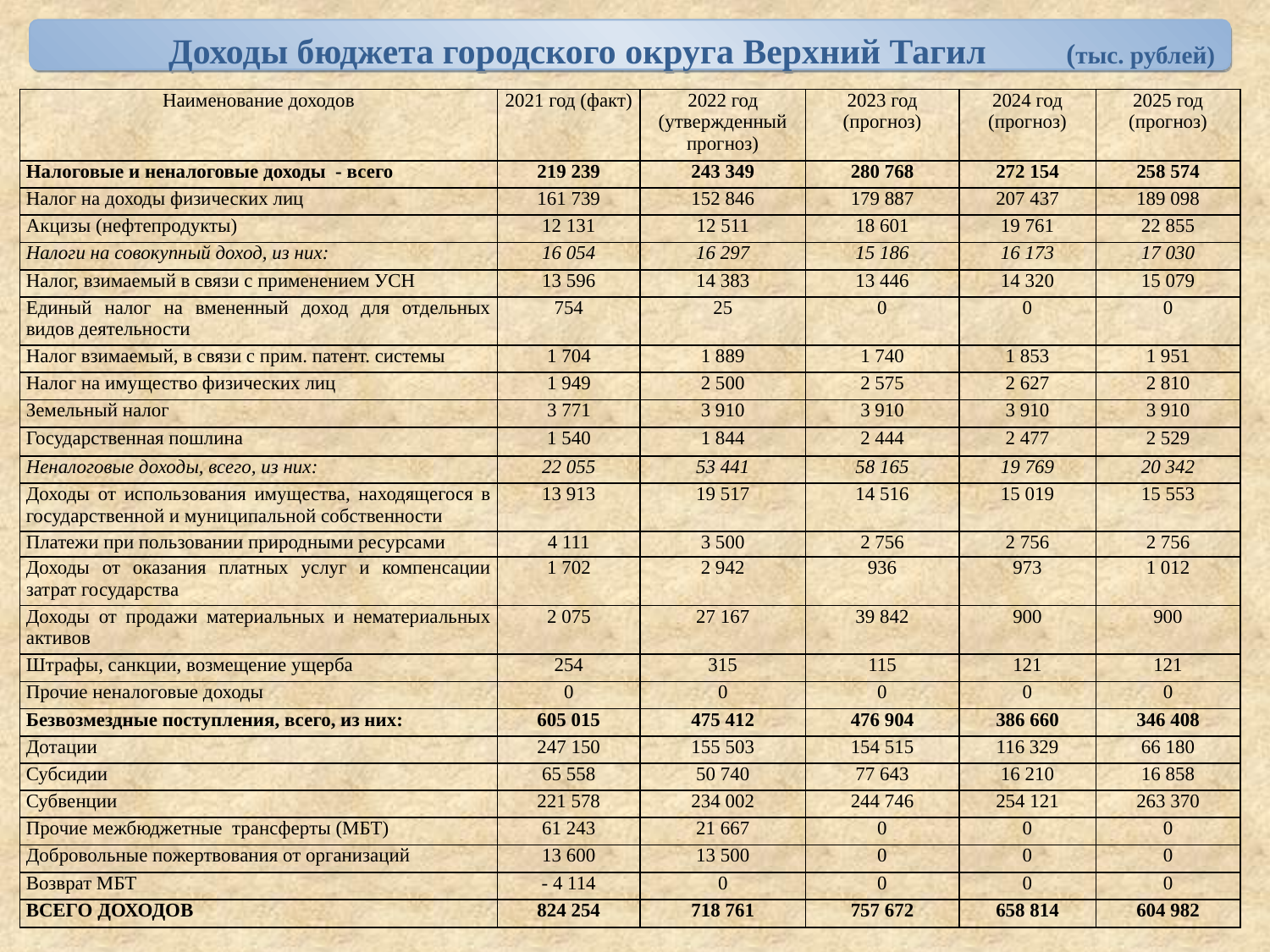

Доходы бюджета городского округа Верхний Тагил         (тыс. рублей)
| Наименование доходов | 2021 год (факт) | 2022 год (утвержденный прогноз) | 2023 год (прогноз) | 2024 год (прогноз) | 2025 год (прогноз) |
| --- | --- | --- | --- | --- | --- |
| Налоговые и неналоговые доходы - всего | 219 239 | 243 349 | 280 768 | 272 154 | 258 574 |
| Налог на доходы физических лиц | 161 739 | 152 846 | 179 887 | 207 437 | 189 098 |
| Акцизы (нефтепродукты) | 12 131 | 12 511 | 18 601 | 19 761 | 22 855 |
| Налоги на совокупный доход, из них: | 16 054 | 16 297 | 15 186 | 16 173 | 17 030 |
| Налог, взимаемый в связи с применением УСН | 13 596 | 14 383 | 13 446 | 14 320 | 15 079 |
| Единый налог на вмененный доход для отдельных видов деятельности | 754 | 25 | 0 | 0 | 0 |
| Налог взимаемый, в связи с прим. патент. системы | 1 704 | 1 889 | 1 740 | 1 853 | 1 951 |
| Налог на имущество физических лиц | 1 949 | 2 500 | 2 575 | 2 627 | 2 810 |
| Земельный налог | 3 771 | 3 910 | 3 910 | 3 910 | 3 910 |
| Государственная пошлина | 1 540 | 1 844 | 2 444 | 2 477 | 2 529 |
| Неналоговые доходы, всего, из них: | 22 055 | 53 441 | 58 165 | 19 769 | 20 342 |
| Доходы от использования имущества, находящегося в государственной и муниципальной собственности | 13 913 | 19 517 | 14 516 | 15 019 | 15 553 |
| Платежи при пользовании природными ресурсами | 4 111 | 3 500 | 2 756 | 2 756 | 2 756 |
| Доходы от оказания платных услуг и компенсации затрат государства | 1 702 | 2 942 | 936 | 973 | 1 012 |
| Доходы от продажи материальных и нематериальных активов | 2 075 | 27 167 | 39 842 | 900 | 900 |
| Штрафы, санкции, возмещение ущерба | 254 | 315 | 115 | 121 | 121 |
| Прочие неналоговые доходы | 0 | 0 | 0 | 0 | 0 |
| Безвозмездные поступления, всего, из них: | 605 015 | 475 412 | 476 904 | 386 660 | 346 408 |
| Дотации | 247 150 | 155 503 | 154 515 | 116 329 | 66 180 |
| Субсидии | 65 558 | 50 740 | 77 643 | 16 210 | 16 858 |
| Субвенции | 221 578 | 234 002 | 244 746 | 254 121 | 263 370 |
| Прочие межбюджетные трансферты (МБТ) | 61 243 | 21 667 | 0 | 0 | 0 |
| Добровольные пожертвования от организаций | 13 600 | 13 500 | 0 | 0 | 0 |
| Возврат МБТ | - 4 114 | 0 | 0 | 0 | 0 |
| ВСЕГО ДОХОДОВ | 824 254 | 718 761 | 757 672 | 658 814 | 604 982 |